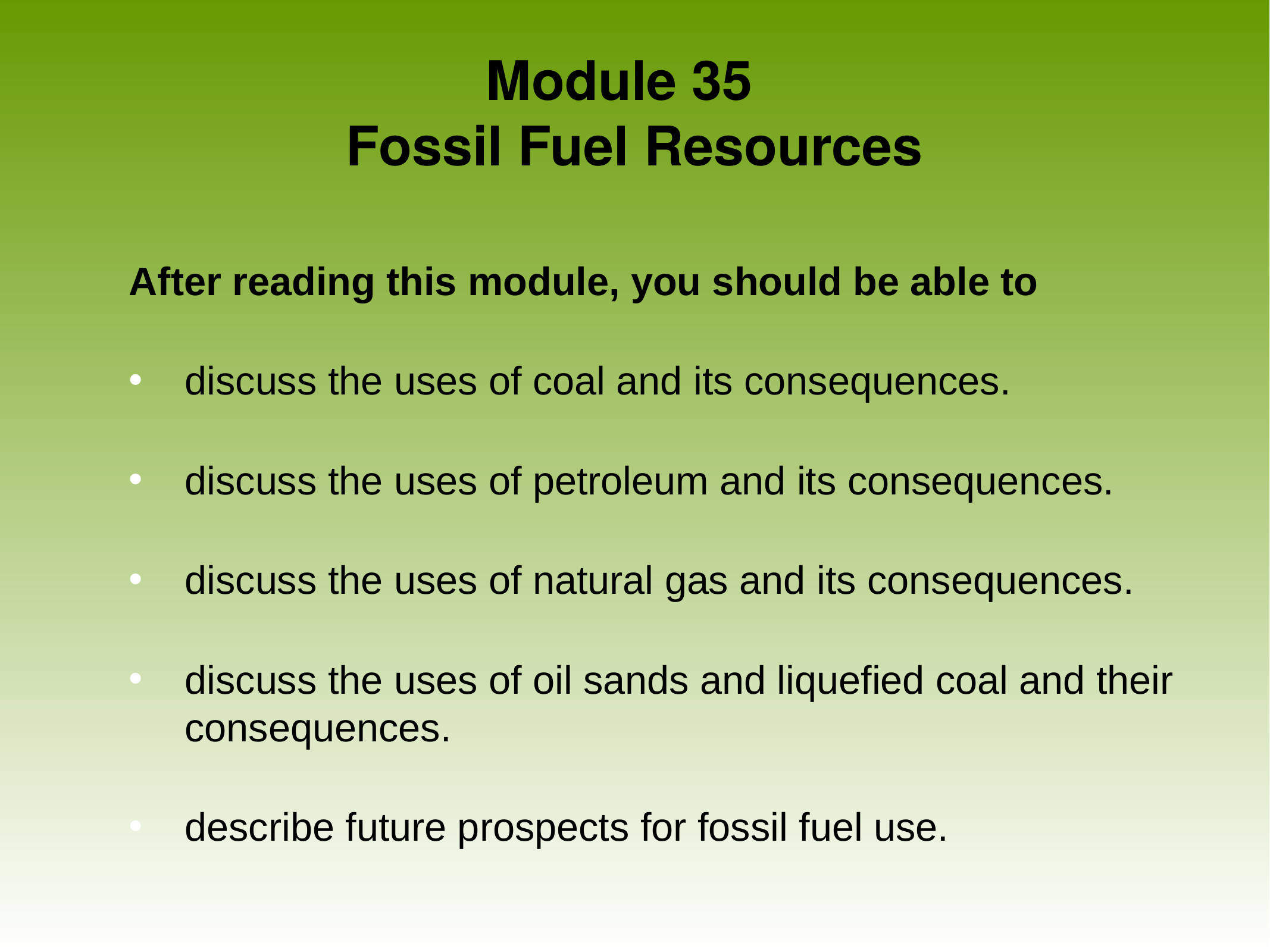

# Module 35 Fossil Fuel Resources
After reading this module, you should be able to
discuss the uses of coal and its consequences.
discuss the uses of petroleum and its consequences.
discuss the uses of natural gas and its consequences.
discuss the uses of oil sands and liquefied coal and their consequences.
describe future prospects for fossil fuel use.